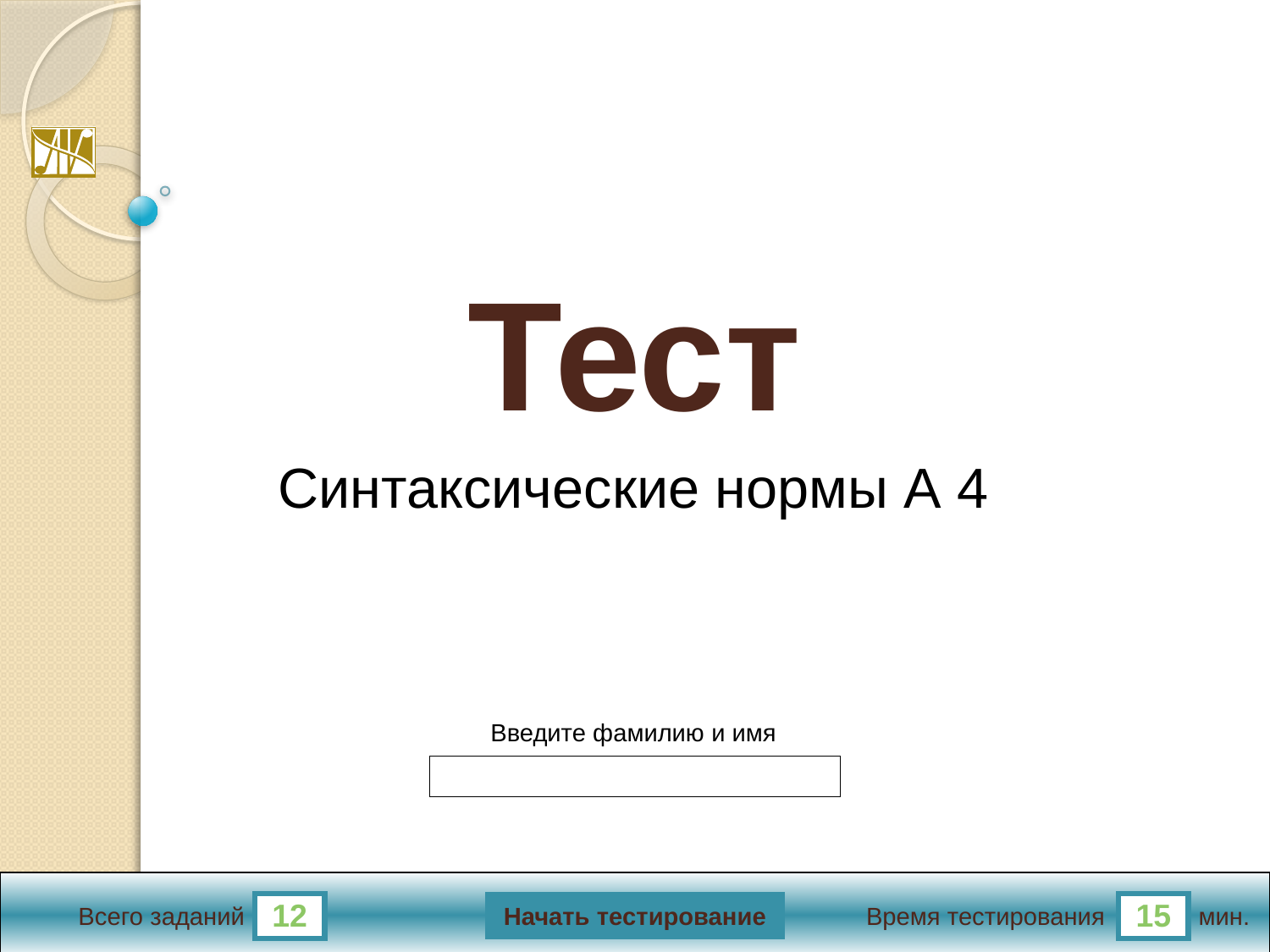

Тест
Синтаксические нормы А 4
Введите фамилию и имя

Начать тестирование
12
15
Всего заданий
Время тестирования
мин.